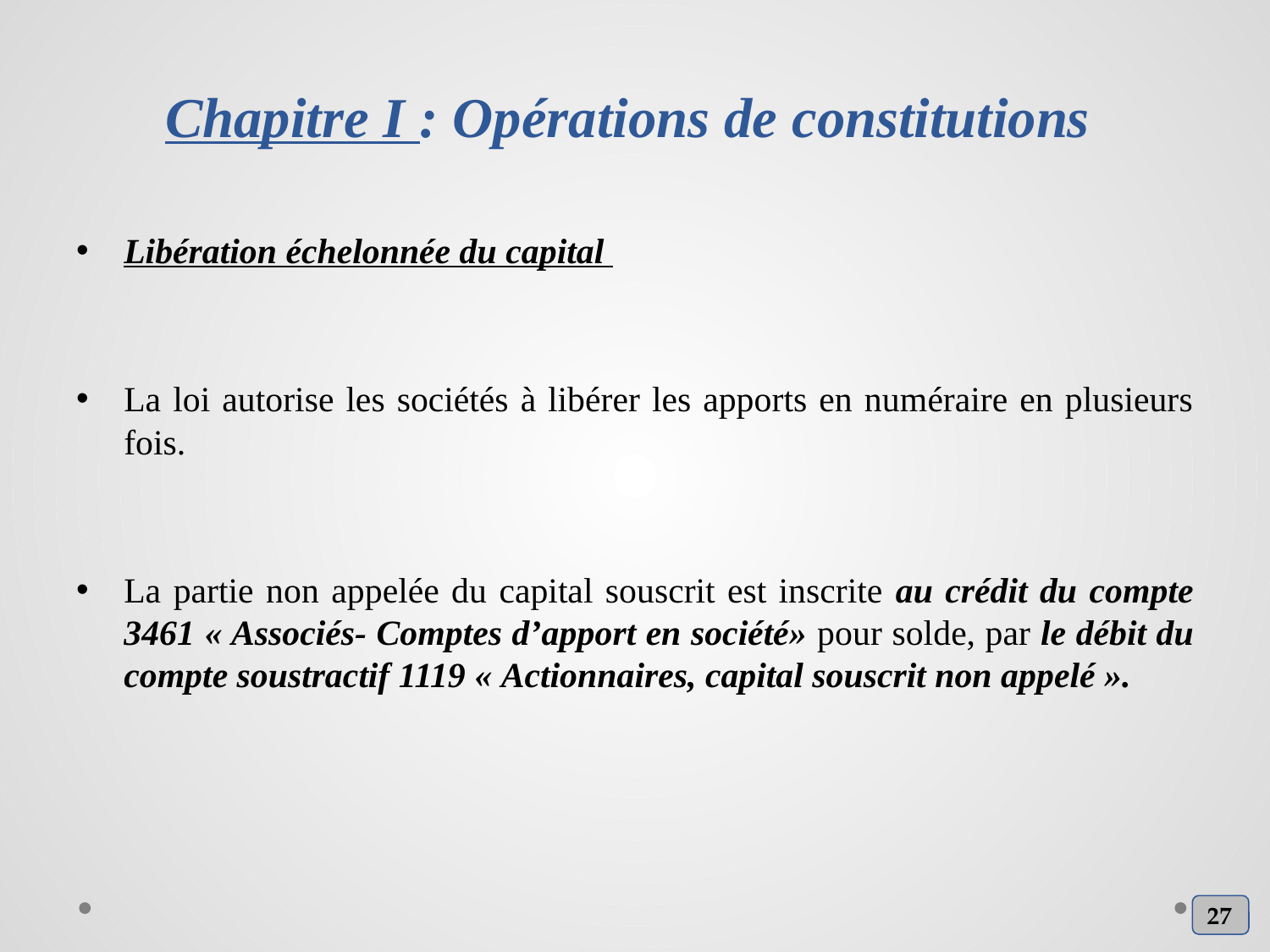

# Chapitre I : Opérations de constitutions
Libération échelonnée du capital

La loi autorise les sociétés à libérer les apports en numéraire en plusieurs fois.

La partie non appelée du capital souscrit est inscrite au crédit du compte 3461 « Associés- Comptes d’apport en société» pour solde, par le débit du compte soustractif 1119 « Actionnaires, capital souscrit non appelé ».
27